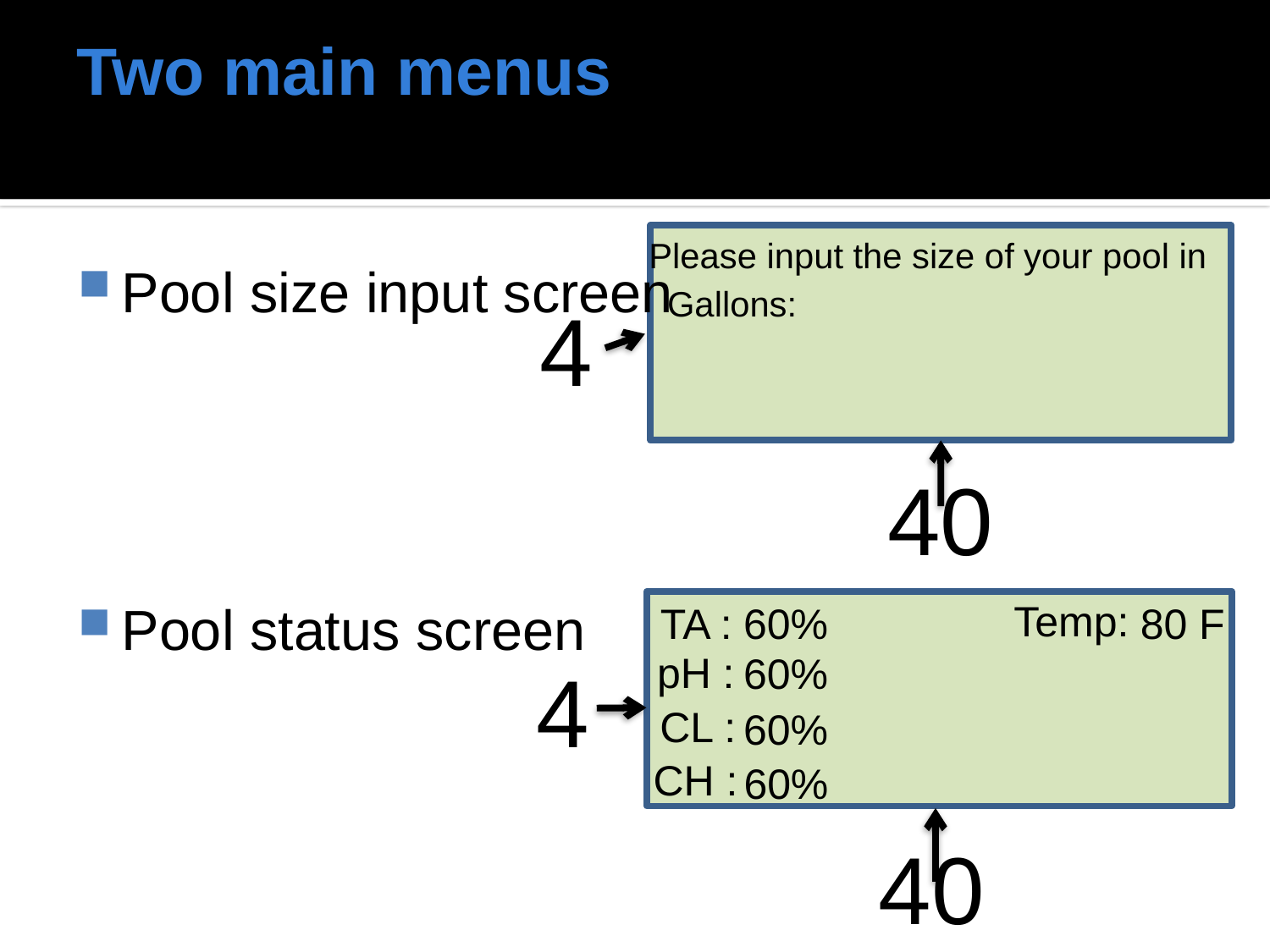

# Two main menus

Please input the size of your pool in
Gallons:
4
40
Pool size input screen

Pool status screen

Temp:
60%
80 F
TA :

pH :
60%
4
CL :
60%
CH :
60%
40